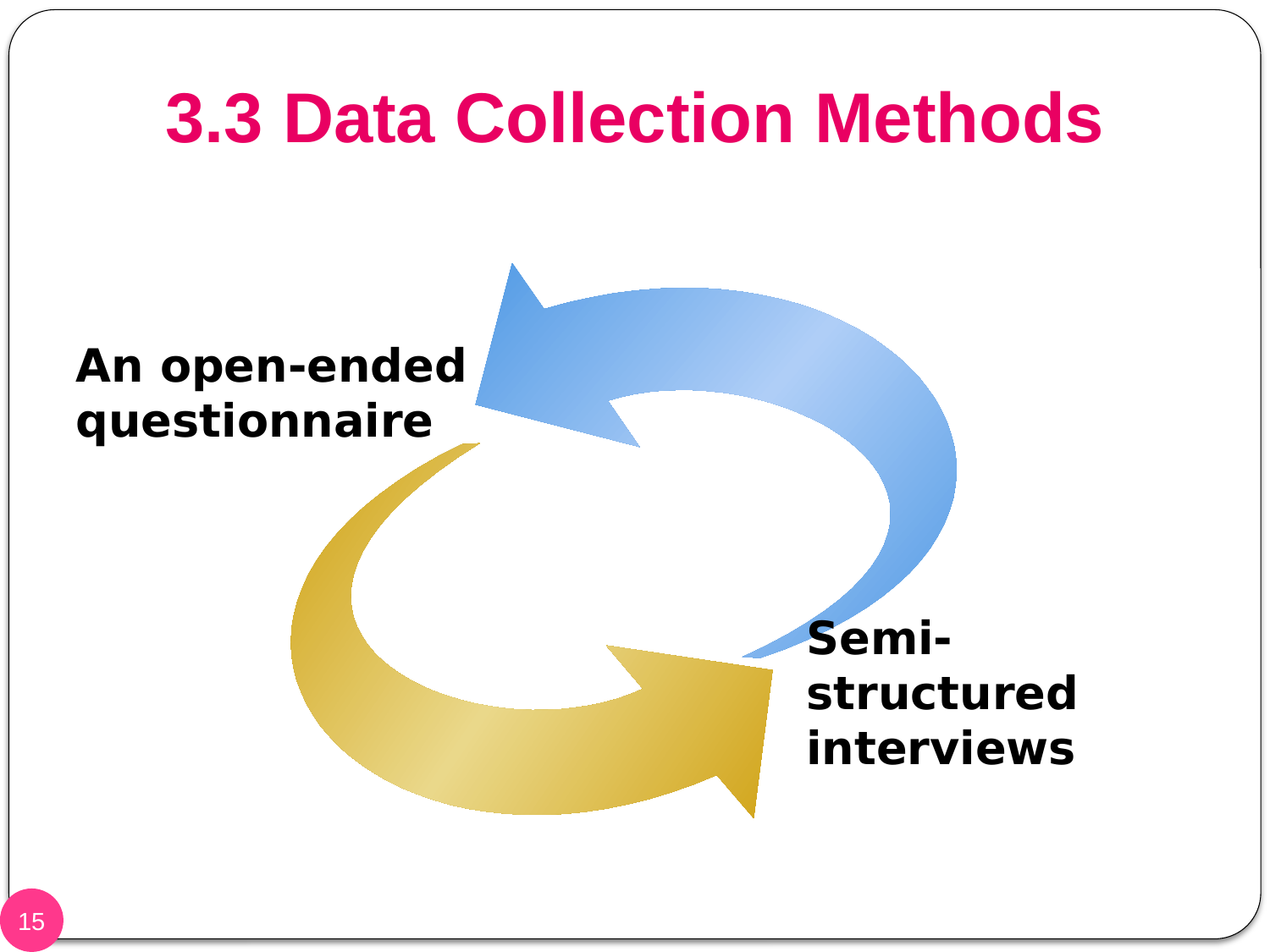

# 3.3 Data Collection Methods

An open-ended questionnaire

Semi-structured interviews
15